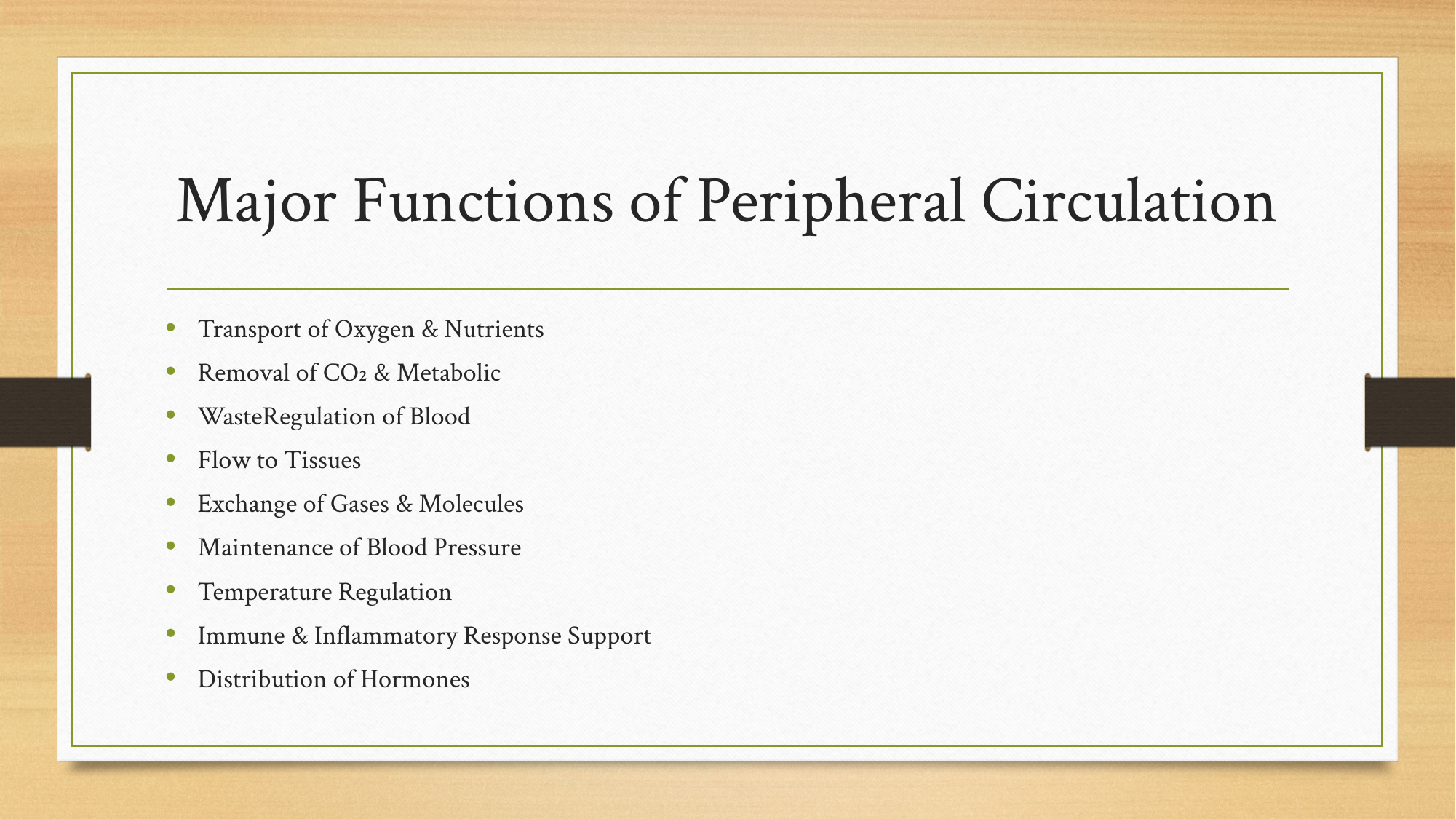

# Major Functions of Peripheral Circulation
Transport of Oxygen & Nutrients
Removal of CO₂ & Metabolic
WasteRegulation of Blood
Flow to Tissues
Exchange of Gases & Molecules
Maintenance of Blood Pressure
Temperature Regulation
Immune & Inflammatory Response Support
Distribution of Hormones